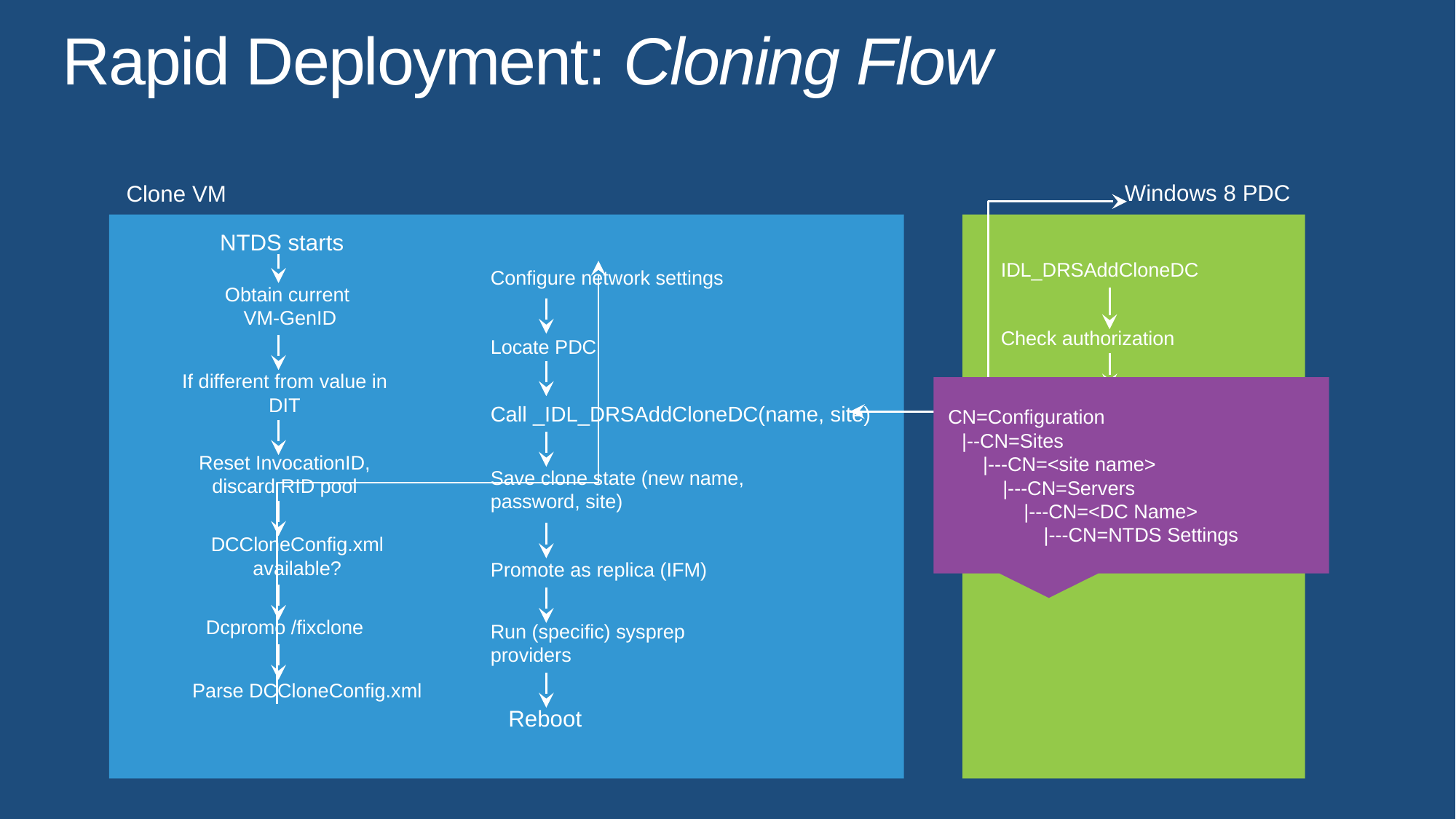

# Rapid Deployment: Cloning Flow
Windows 8 PDC
Clone VM

NTDS starts
IDL_DRSAddCloneDC
Configure network settings
Obtain current
VM-GenID
Check authorization
Locate PDC
If different from value in DIT
CN=Configuration
|--CN=Sites
|---CN=<site name>
|---CN=Servers
|---CN=<DC Name>
|---CN=NTDS Settings
Create new DC object by duplicating source DC objects
(NTDSDSA, Server, Computer instances)
Call _IDL_DRSAddCloneDC(name, site)
Reset InvocationID, discard RID pool
Save clone state (new name,
password, site)
Generate new DC machine account and password
DCCloneConfig.xml available?
Promote as replica (IFM)
Dcpromo /fixclone
Run (specific) sysprep
providers
Parse DCCloneConfig.xml
Reboot